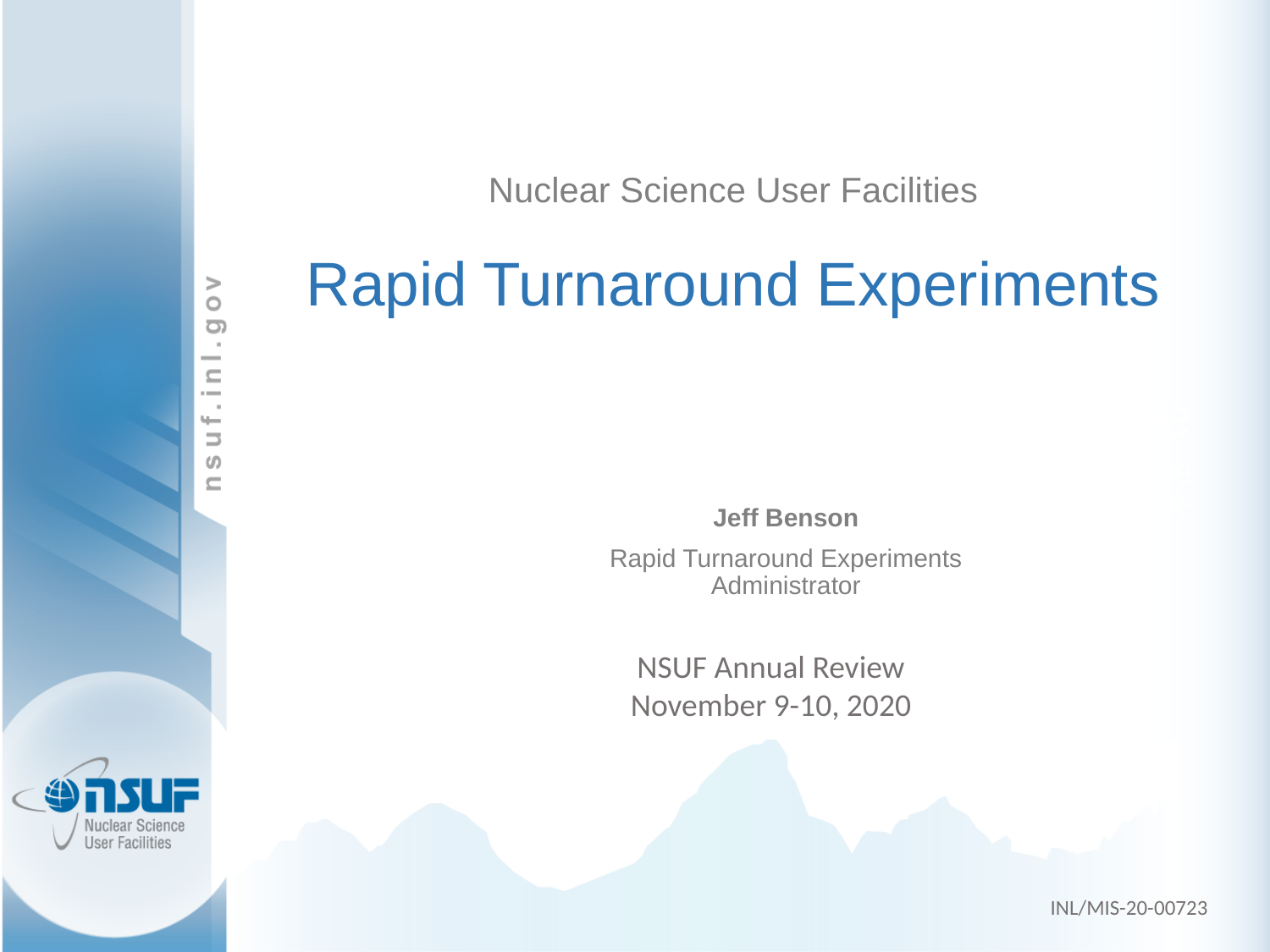

Nuclear Science User Facilities
# Rapid Turnaround Experiments
Jeff Benson
Rapid Turnaround Experiments Administrator
NSUF Annual Review
November 9-10, 2020

INL/MIS-20-00723